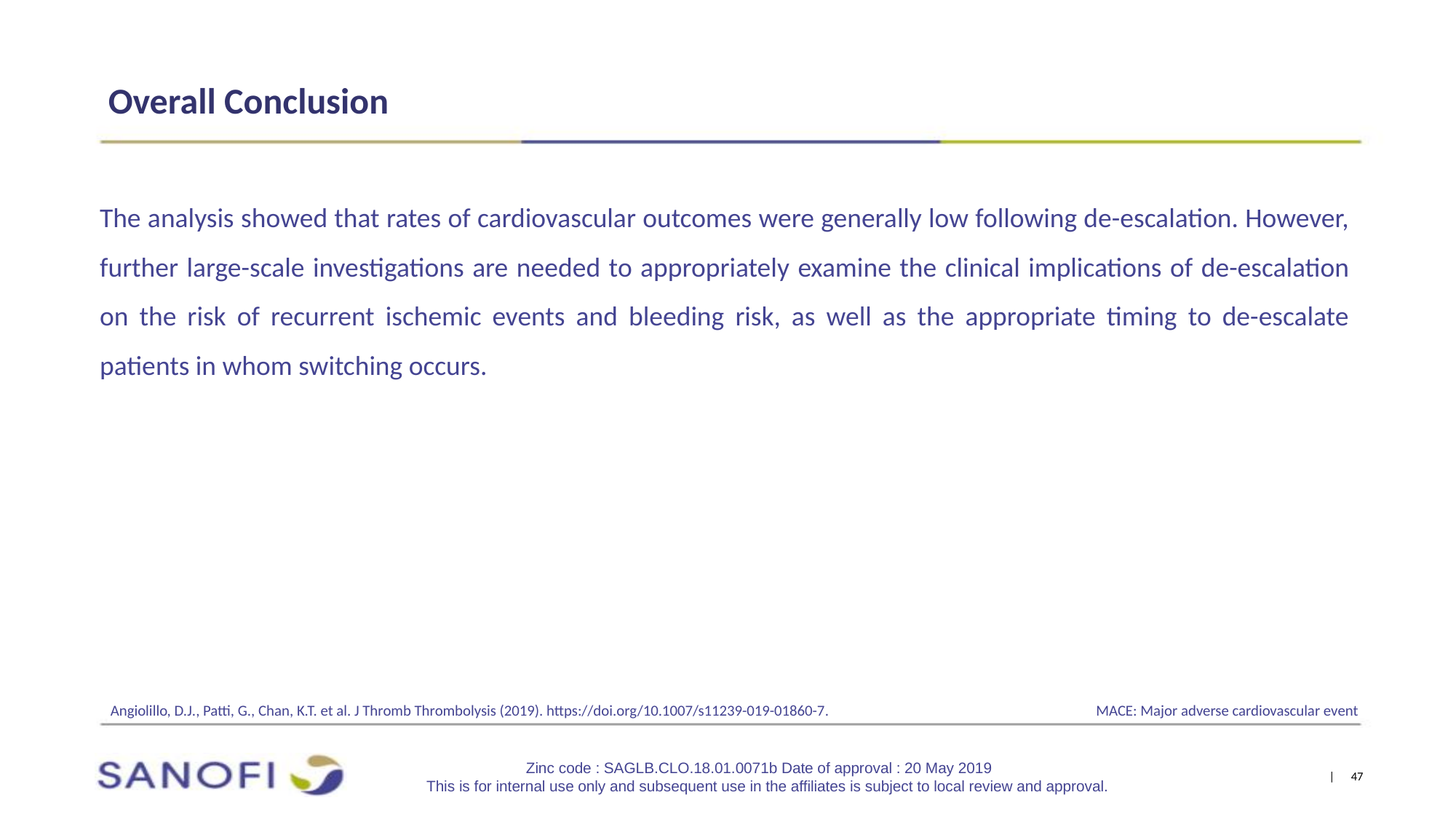

# Overall Conclusion
The analysis showed that rates of cardiovascular outcomes were generally low following de-escalation. However, further large-scale investigations are needed to appropriately examine the clinical implications of de-escalation on the risk of recurrent ischemic events and bleeding risk, as well as the appropriate timing to de-escalate patients in whom switching occurs.
MACE: Major adverse cardiovascular event
Angiolillo, D.J., Patti, G., Chan, K.T. et al. J Thromb Thrombolysis (2019). https://doi.org/10.1007/s11239-019-01860-7.
Zinc code : SAGLB.CLO.18.01.0071b Date of approval : 20 May 2019
This is for internal use only and subsequent use in the affiliates is subject to local review and approval.
|         47